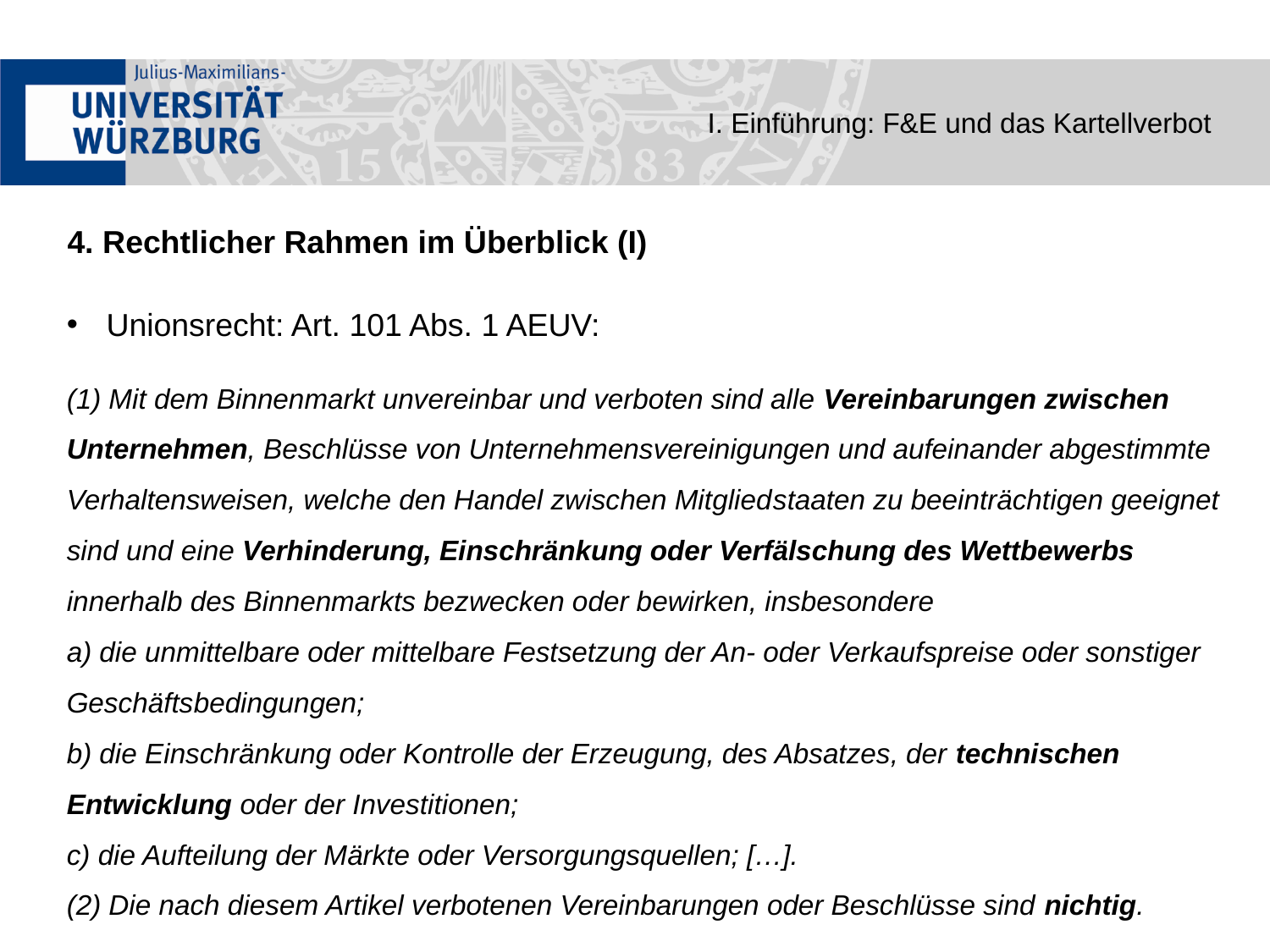

I. Einführung: F&E und das Kartellverbot
4. Rechtlicher Rahmen im Überblick (I)
Unionsrecht: Art. 101 Abs. 1 AEUV:
(1) Mit dem Binnenmarkt unvereinbar und verboten sind alle Vereinbarungen zwischen Unternehmen, Beschlüsse von Unternehmensvereinigungen und aufeinander abgestimmte Verhaltensweisen, welche den Handel zwischen Mitglied­staaten zu beeinträchtigen geeignet sind und eine Verhinderung, Einschränkung oder Verfälschung des Wettbewerbs innerhalb des Binnenmarkts bezwecken oder bewirken, insbesondere
a) die unmittelbare oder mittelbare Festsetzung der An- oder Verkaufspreise oder sonstiger Geschäfts­bedingun­gen;
b) die Einschränkung oder Kontrolle der Erzeugung, des Absatzes, der technischen Entwicklung oder der Investitionen;
c) die Aufteilung der Märkte oder Versorgungsquellen; […].
(2) Die nach diesem Artikel verbotenen Vereinbarungen oder Beschlüsse sind nichtig.